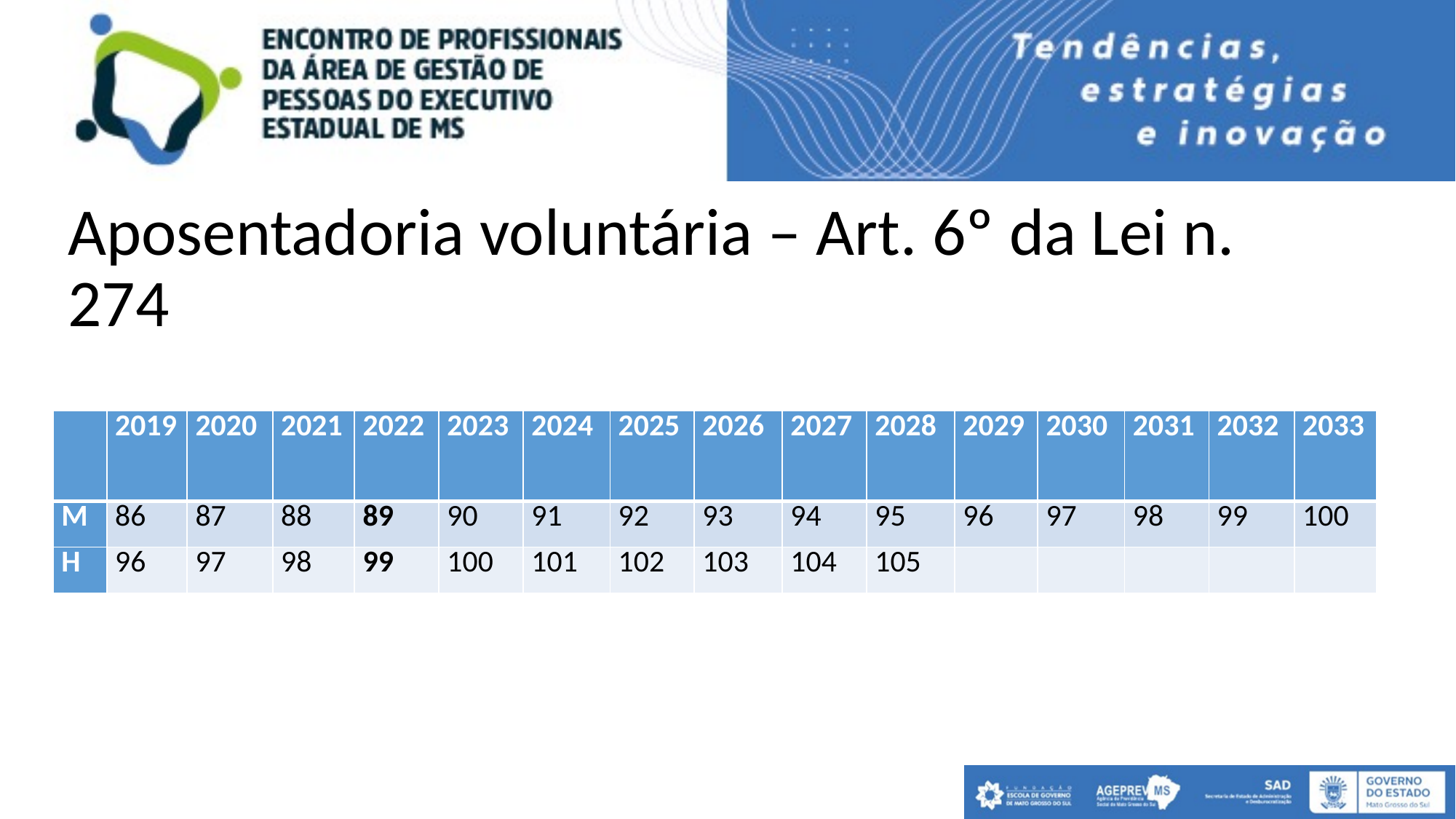

# Aposentadoria voluntária – Art. 6º da Lei n. 274
|  | 2019 | 2020 | 2021 | 2022 | 2023 | 2024 | 2025 | 2026 | 2027 | 2028 | 2029 | 2030 | 2031 | 2032 | 2033 |
| --- | --- | --- | --- | --- | --- | --- | --- | --- | --- | --- | --- | --- | --- | --- | --- |
| M | 86 | 87 | 88 | 89 | 90 | 91 | 92 | 93 | 94 | 95 | 96 | 97 | 98 | 99 | 100 |
| H | 96 | 97 | 98 | 99 | 100 | 101 | 102 | 103 | 104 | 105 |  |  |  |  |  |